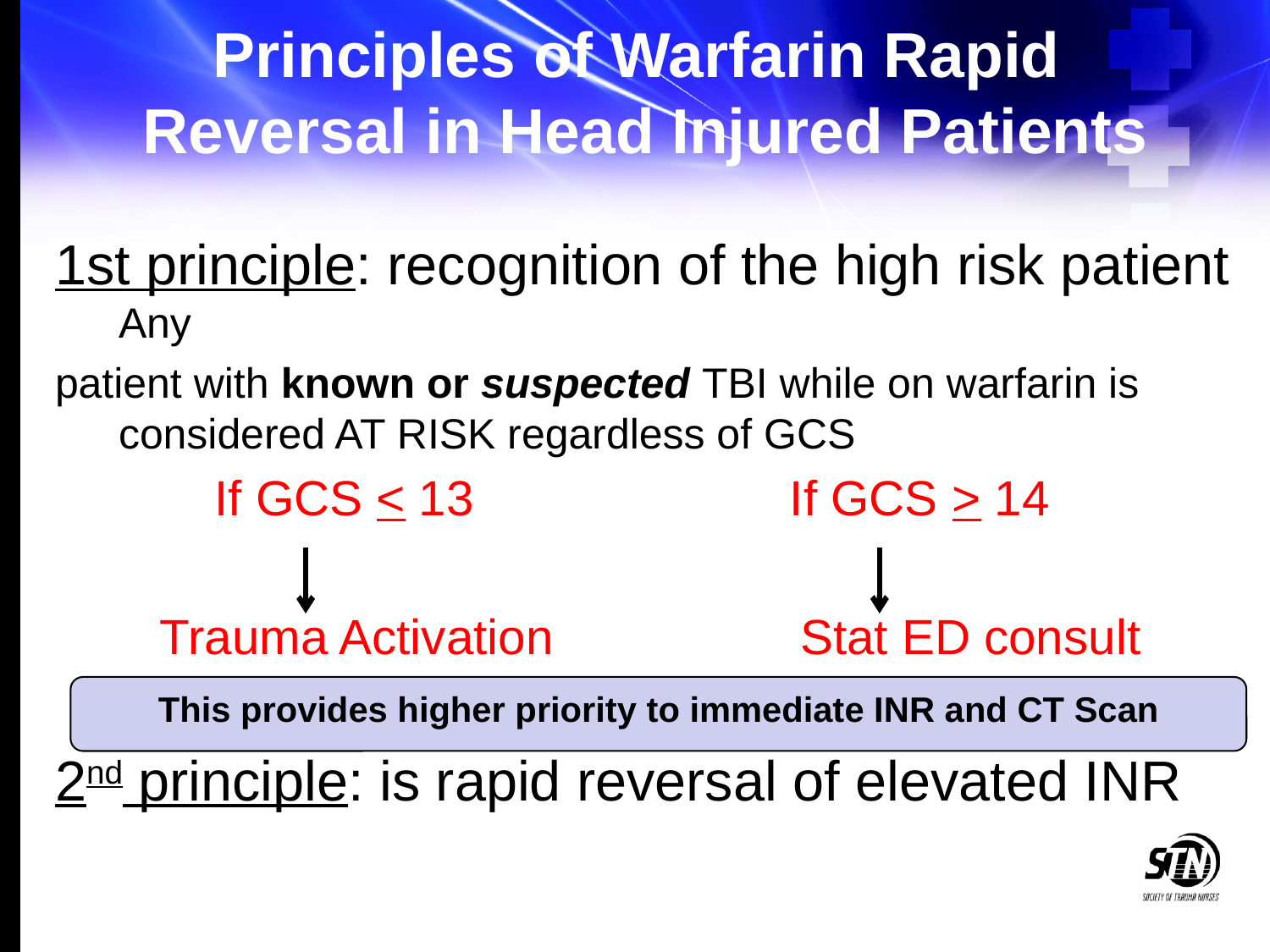

# Principles of Warfarin Rapid Reversal in Head Injured Patients
1st principle: recognition of the high risk patient Any
patient with known or suspected TBI while on warfarin is considered AT RISK regardless of GCS
       If GCS < 13                       If GCS > 14

   Trauma Activation                  Stat ED consult

2nd principle: is rapid reversal of elevated INR

This provides higher priority to immediate INR and CT Scan